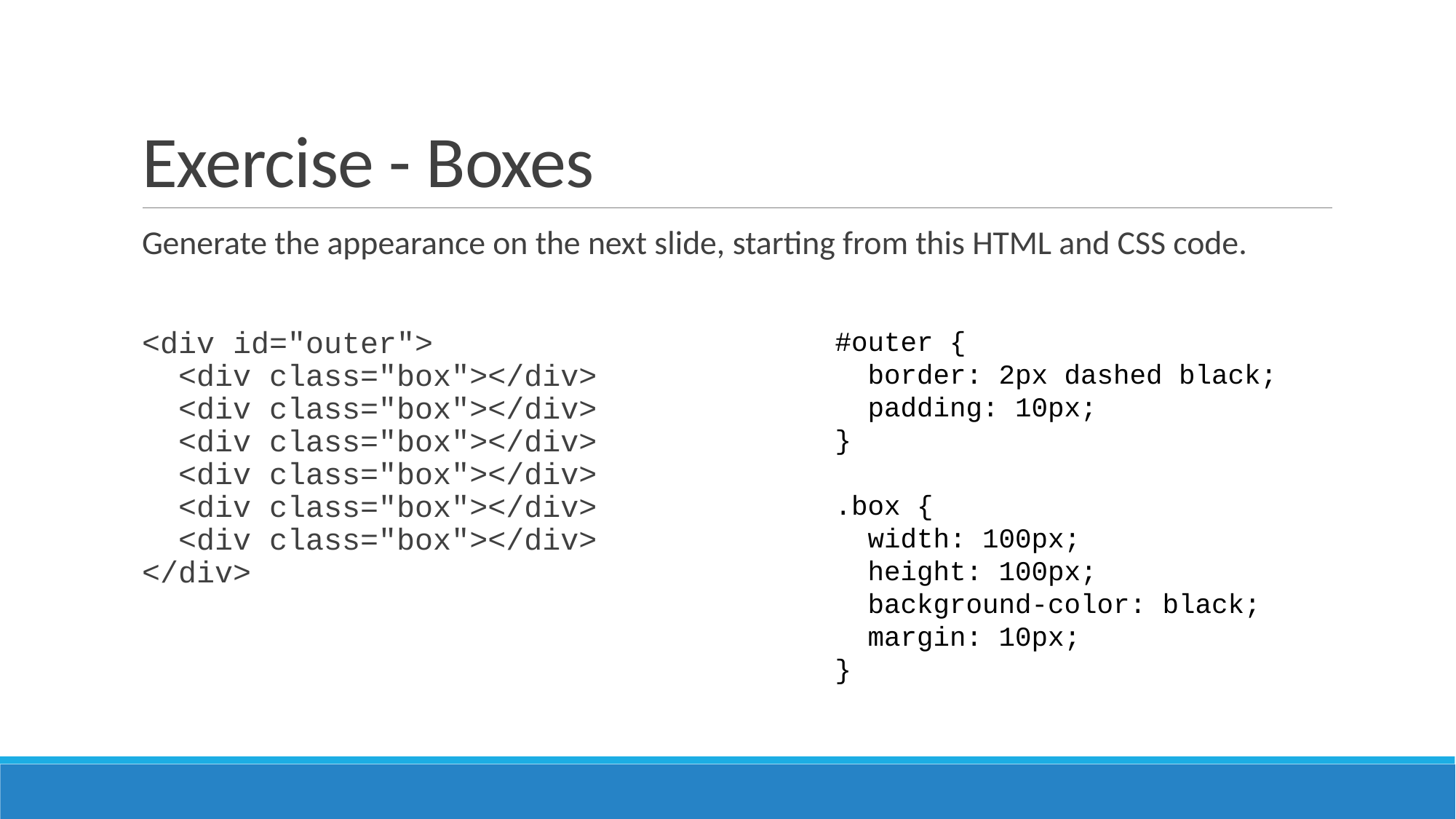

# Exercise - Boxes
Generate the appearance on the next slide, starting from this HTML and CSS code.

<div id="outer">
  <div class="box"></div>
  <div class="box"></div>
  <div class="box"></div>
  <div class="box"></div>
  <div class="box"></div>
  <div class="box"></div>
</div>
#outer {
  border: 2px dashed black;
  padding: 10px;
}

.box {
  width: 100px;
  height: 100px;
  background-color: black;
  margin: 10px;
}